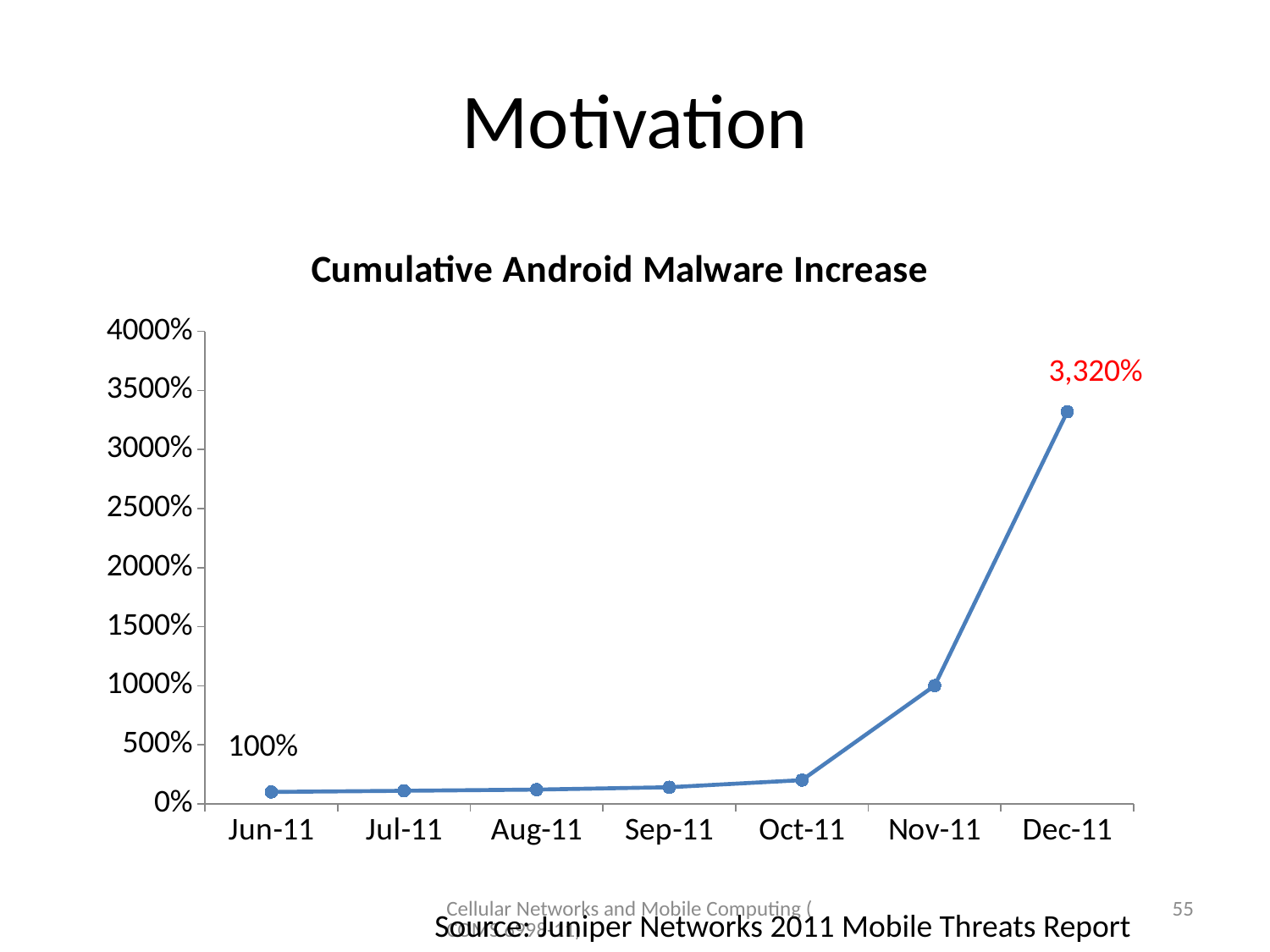

# Motivation

[unsupported chart]

Cellular Networks and Mobile Computing (COMS 6998-11)
55
 Source: Juniper Networks 2011 Mobile Threats Report